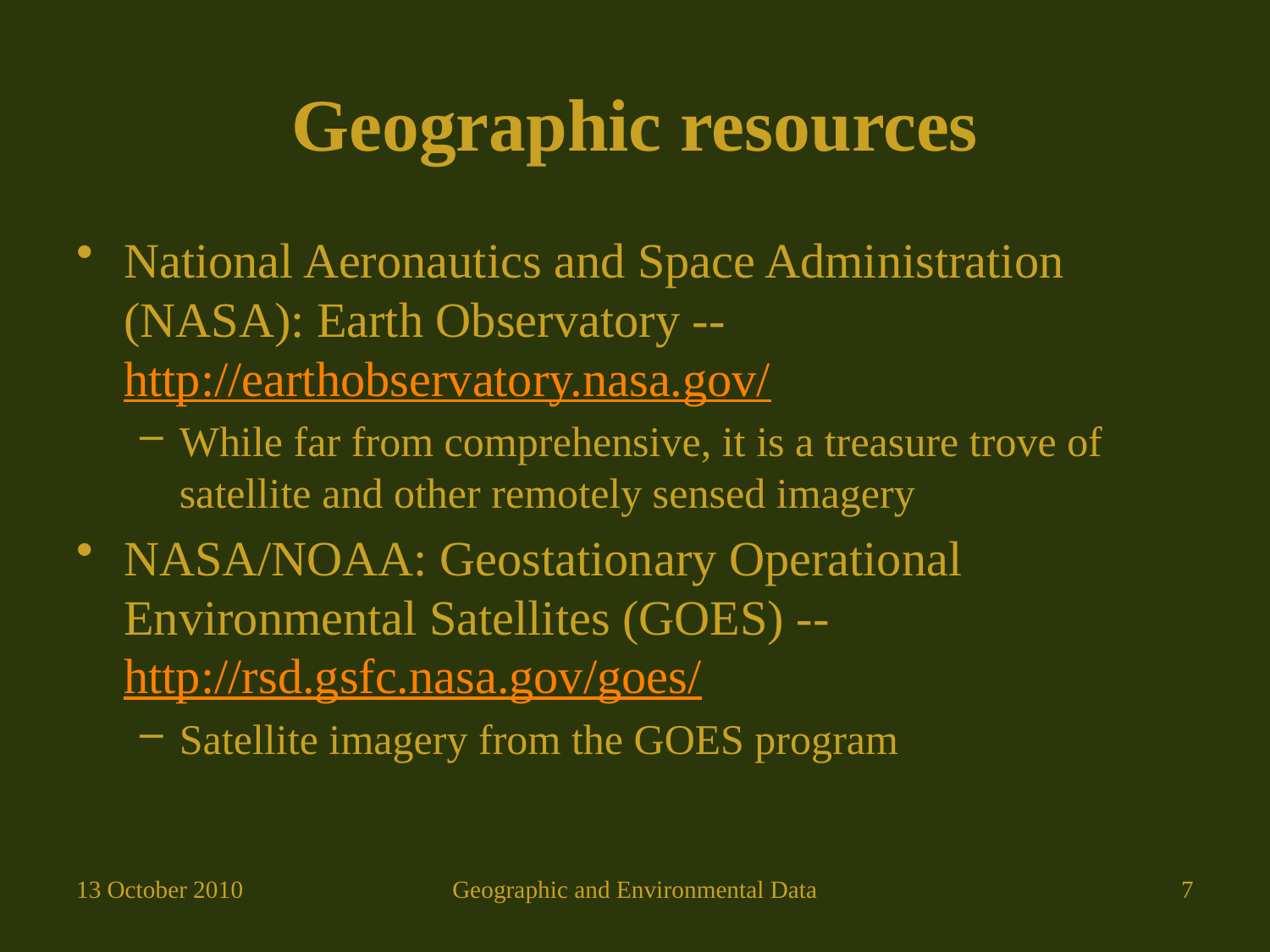

# Geographic resources
National Aeronautics and Space Administration (NASA): Earth Observatory -- http://earthobservatory.nasa.gov/
While far from comprehensive, it is a treasure trove of satellite and other remotely sensed imagery
NASA/NOAA: Geostationary Operational Environmental Satellites (GOES) -- http://rsd.gsfc.nasa.gov/goes/
Satellite imagery from the GOES program

13 October 2010
Geographic and Environmental Data
7